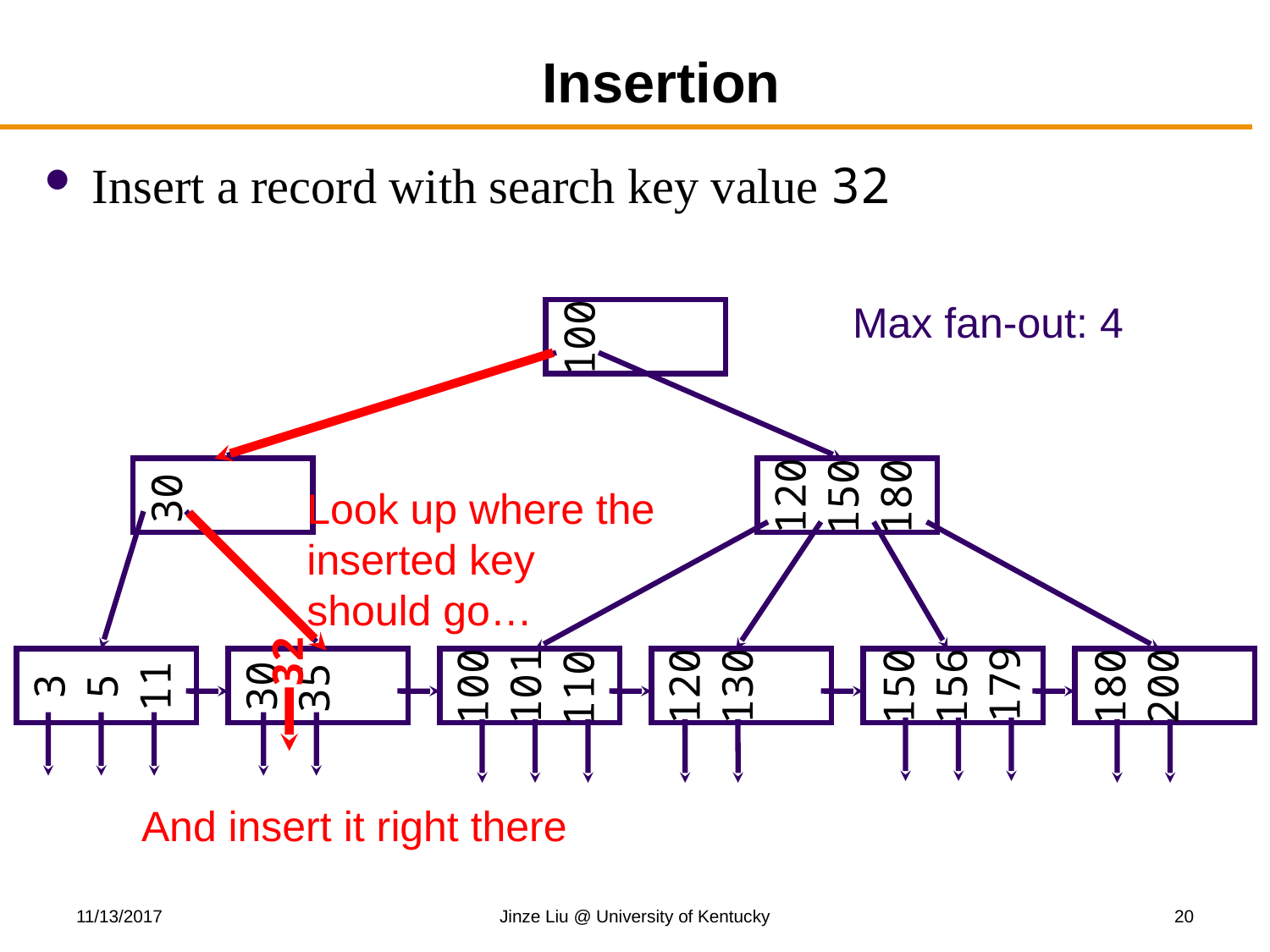

# Insertion
Insert a record with search key value 32
Max fan-out: 4
100

120

150
180
30
Look up where the
inserted key
should go…

32

179
120
156
180
100

101

130

150

200
110
11
30
35
5
3

And insert it right there
11/13/2017
Jinze Liu @ University of Kentucky
20